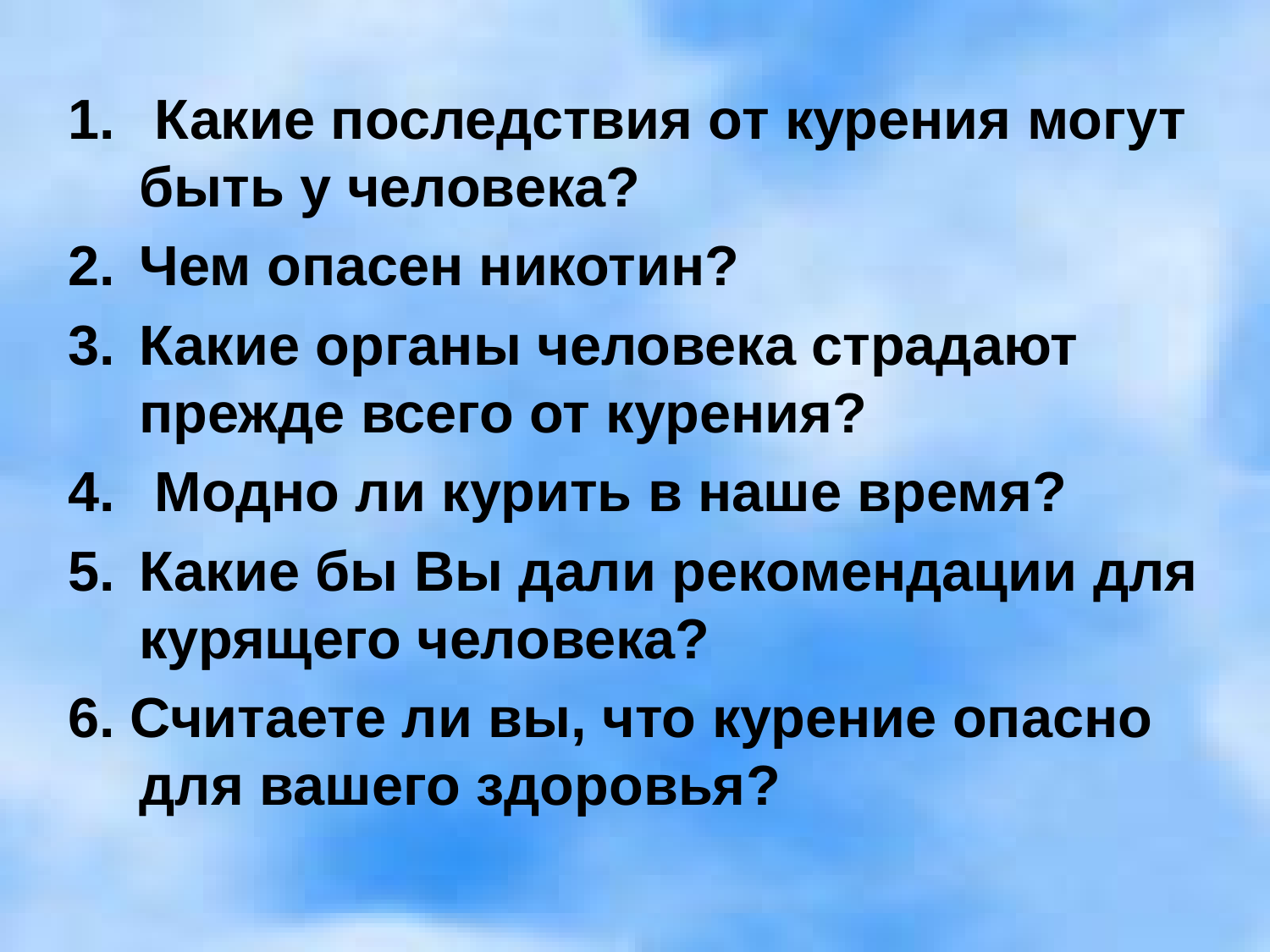

#
 Какие последствия от курения могут быть у человека?
Чем опасен никотин?
Какие органы человека страдают прежде всего от курения?
 Модно ли курить в наше время?
Какие бы Вы дали рекомендации для курящего человека?
6. Считаете ли вы, что курение опасно для вашего здоровья?